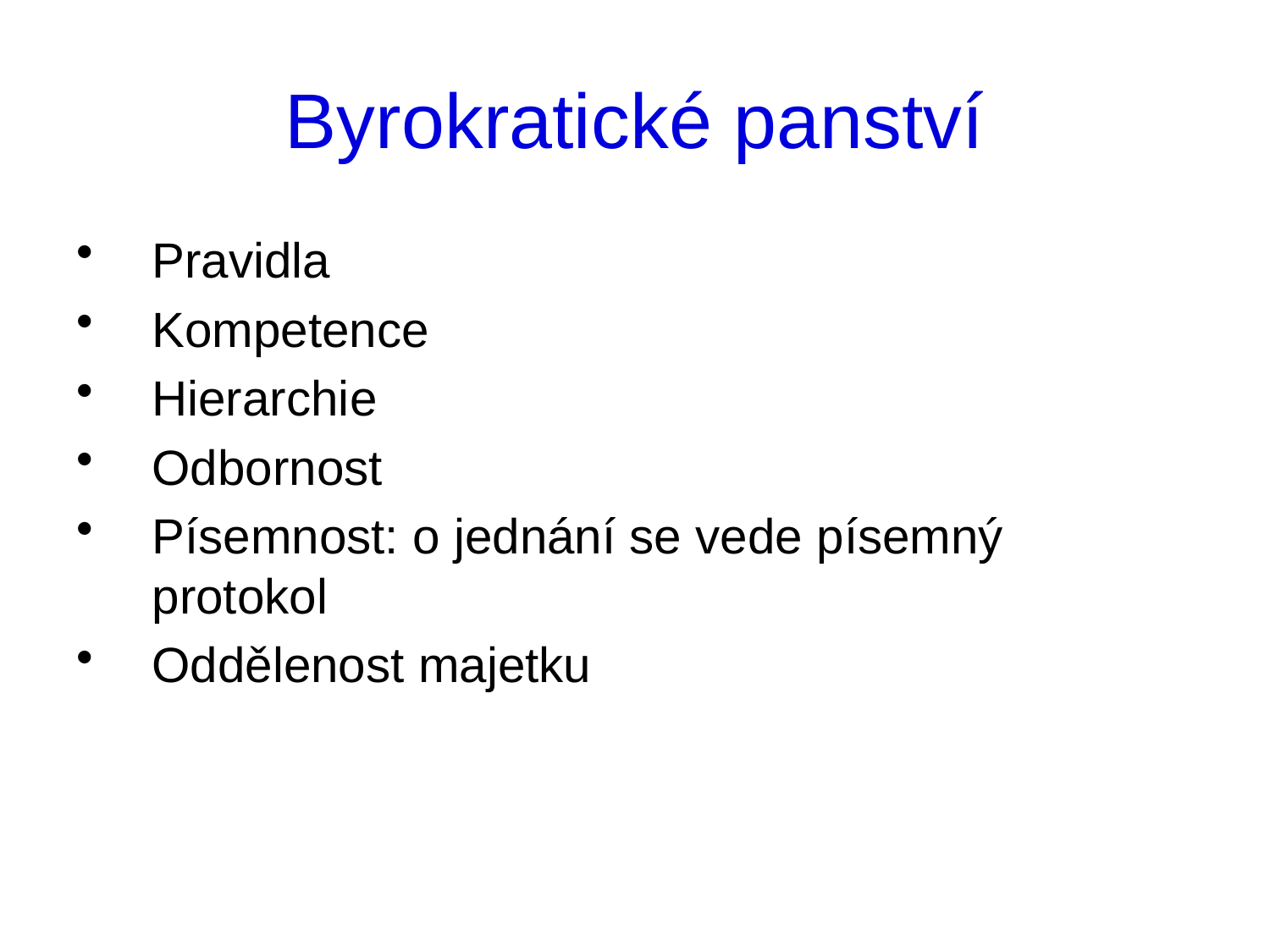

# Byrokratické panství
Pravidla
Kompetence
Hierarchie
Odbornost
Písemnost: o jednání se vede písemný protokol
Oddělenost majetku